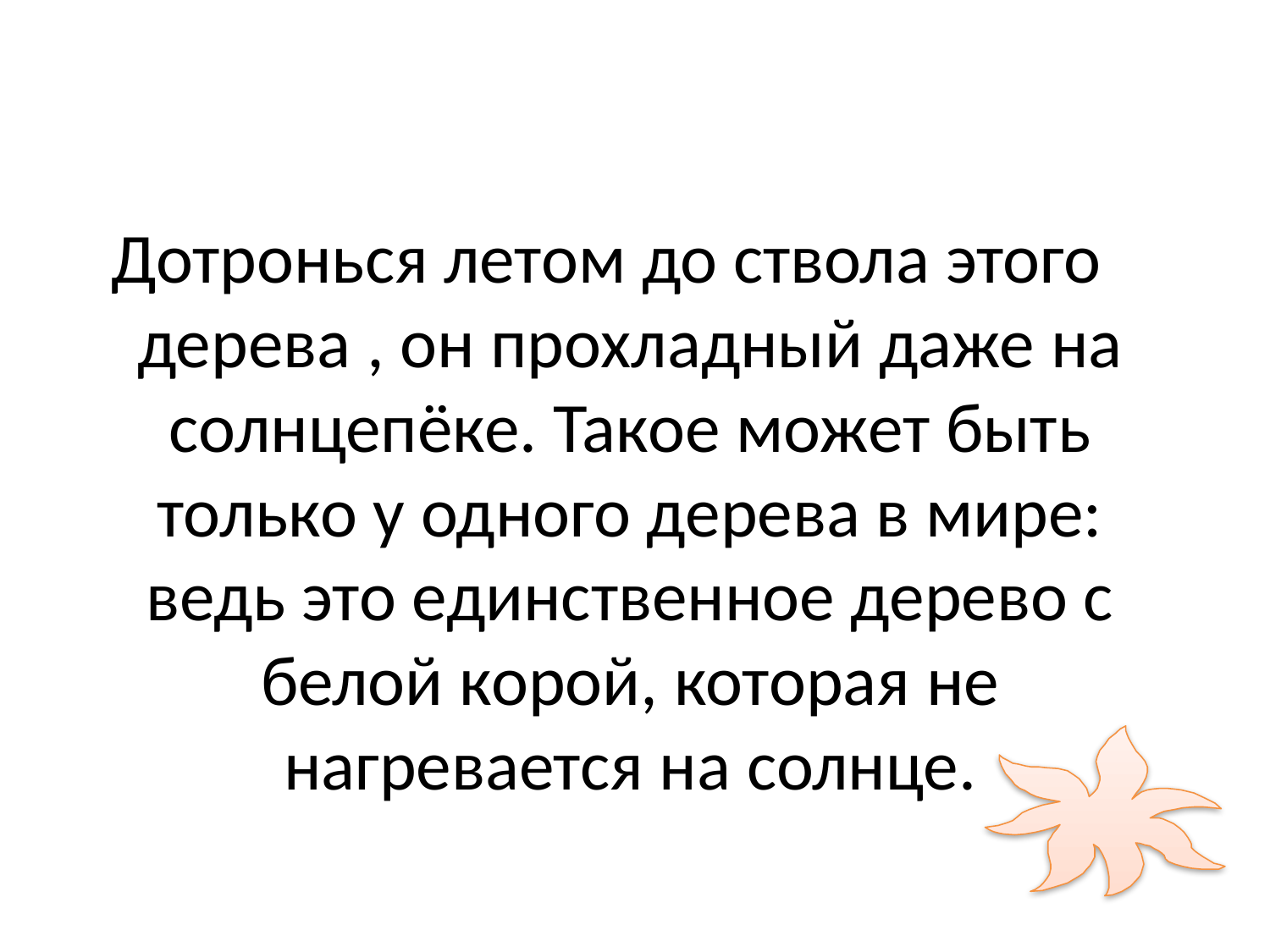

# береза
Дотронься летом до ствола этого дерева , он прохладный даже на солнцепёке. Такое может быть только у одного дерева в мире: ведь это единственное дерево с белой корой, которая не нагревается на солнце.